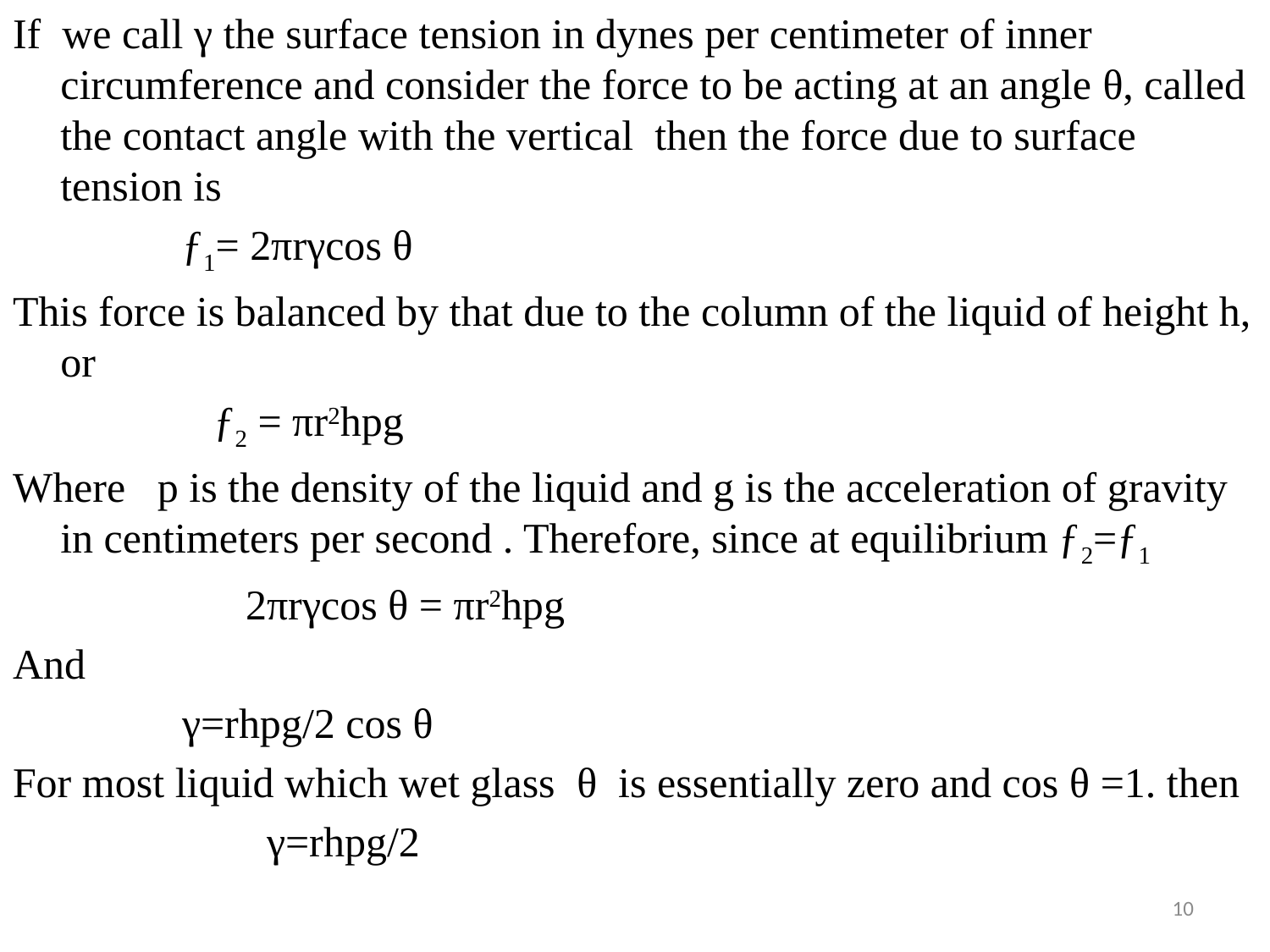

If  we call γ the surface tension in dynes per centimeter of inner circumference and consider the force to be acting at an angle θ, called the contact angle with the vertical  then the force due to surface tension is
                ƒ1= 2πrγcos θ
This force is balanced by that due to the column of the liquid of height h, or
                   ƒ2 = πr2hpg
Where   p is the density of the liquid and g is the acceleration of gravity in centimeters per second . Therefore, since at equilibrium ƒ2=ƒ1
                      2πrγcos θ = πr2hpg
And
                γ=rhpg/2 cos θ
For most liquid which wet glass  θ  is essentially zero and cos θ =1. then
                        γ=rhpg/2
#
10